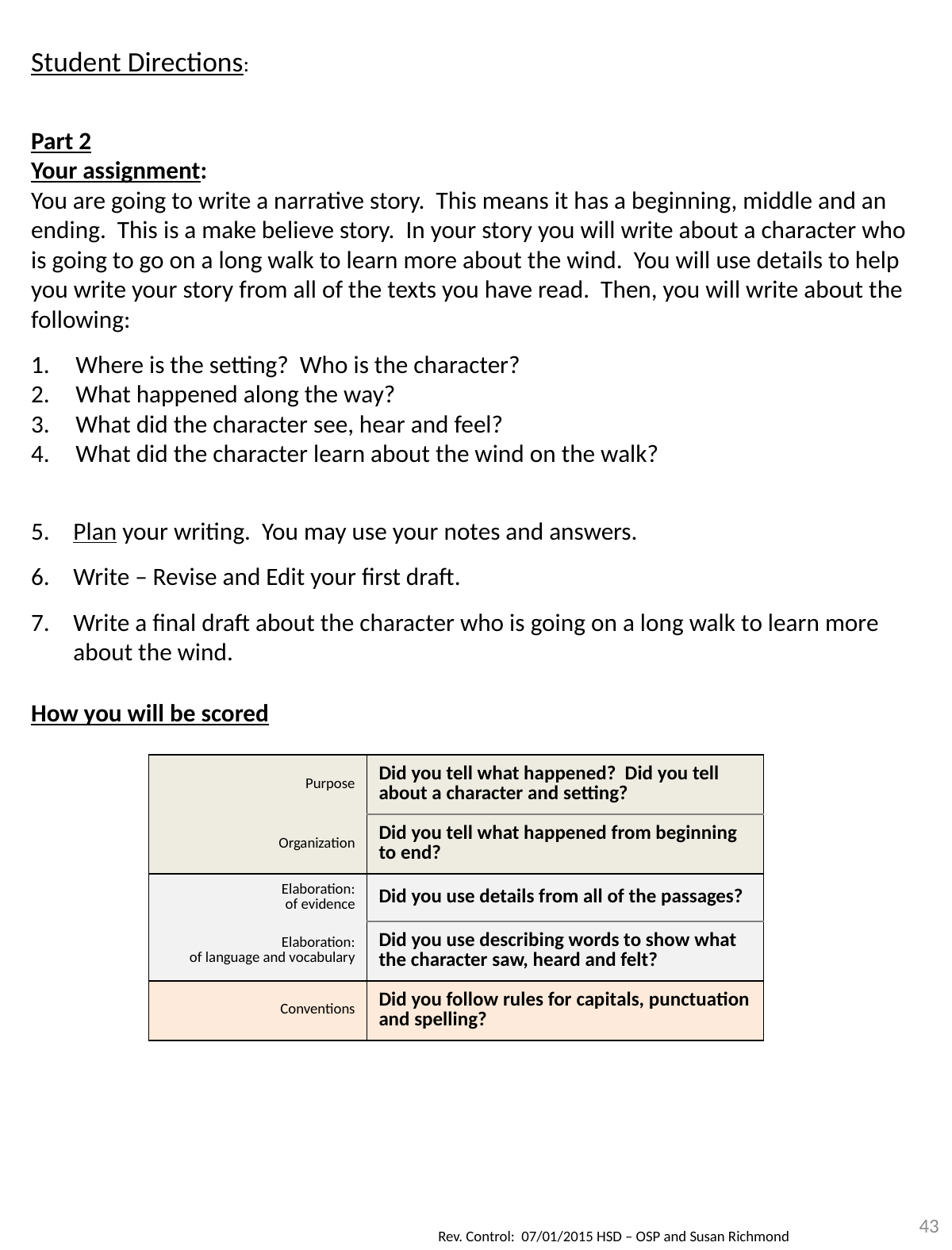

Student Directions:

Part 2
Your assignment:
You are going to write a narrative story.  This means it has a beginning, middle and an ending.  This is a make believe story.  In your story you will write about a character who is going to go on a long walk to learn more about the wind.  You will use details to help you write your story from all of the texts you have read.  Then, you will write about the following:

Where is the setting?  Who is the character?
What happened along the way?
What did the character see, hear and feel?
What did the character learn about the wind on the walk?

Plan your writing.  You may use your notes and answers.

Write – Revise and Edit your first draft.

Write a final draft about the character who is going on a long walk to learn more about the wind.

How you will be scored

| Purpose | Did you tell what happened? Did you tell about a character and setting? |
| --- | --- |
| Organization | Did you tell what happened from beginning to end? |
| Elaboration: of evidence | Did you use details from all of the passages? |
| Elaboration: of language and vocabulary | Did you use describing words to show what the character saw, heard and felt? |
| Conventions | Did you follow rules for capitals, punctuation and spelling? |
43